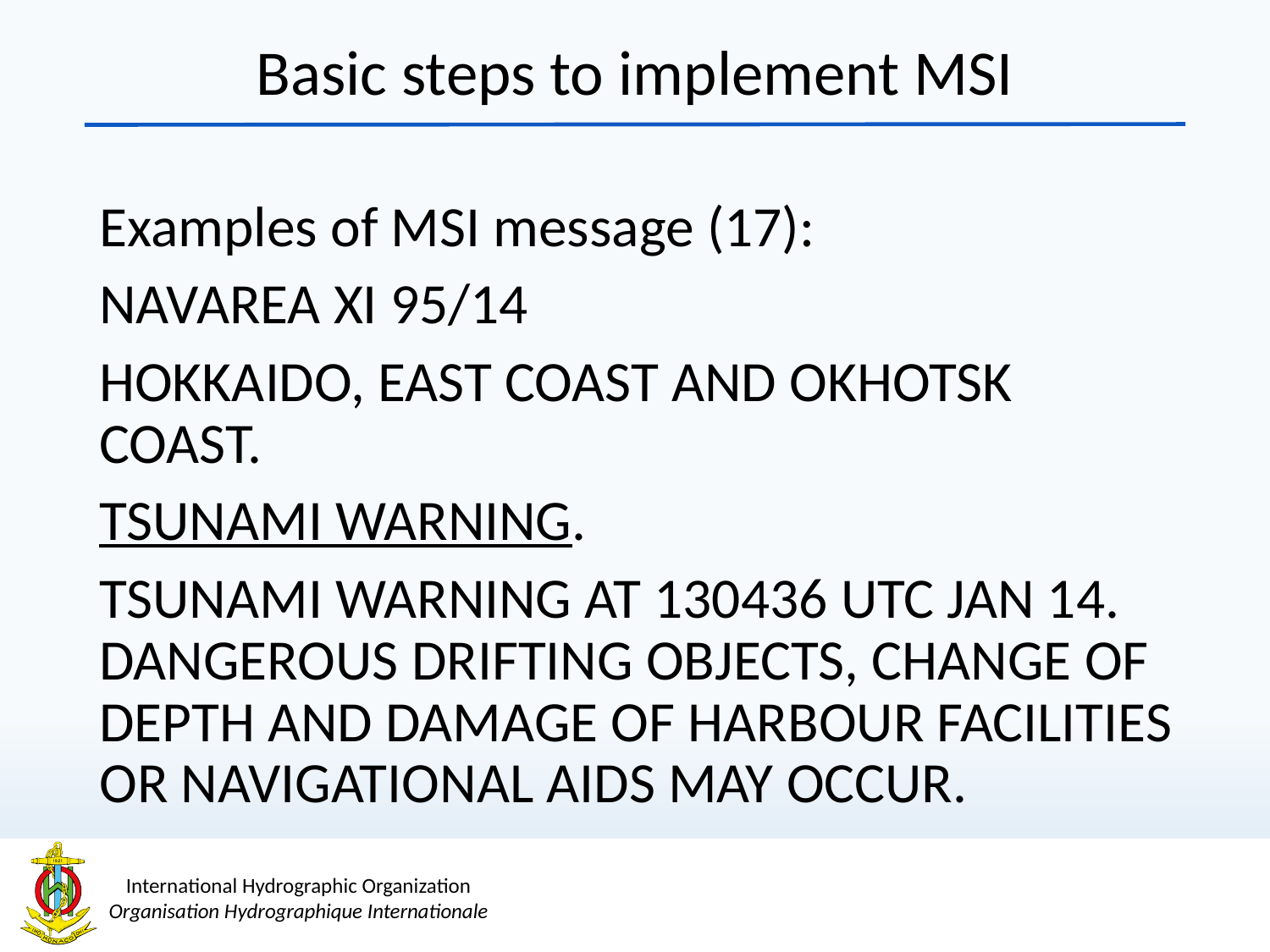

Basic steps to implement MSI
Examples of MSI message (17):
NAVAREA XI 95/14
HOKKAIDO, EAST COAST AND OKHOTSK COAST.
TSUNAMI WARNING.
TSUNAMI WARNING AT 130436 UTC JAN 14. DANGEROUS DRIFTING OBJECTS, CHANGE OF DEPTH AND DAMAGE OF HARBOUR FACILITIES OR NAVIGATIONAL AIDS MAY OCCUR.